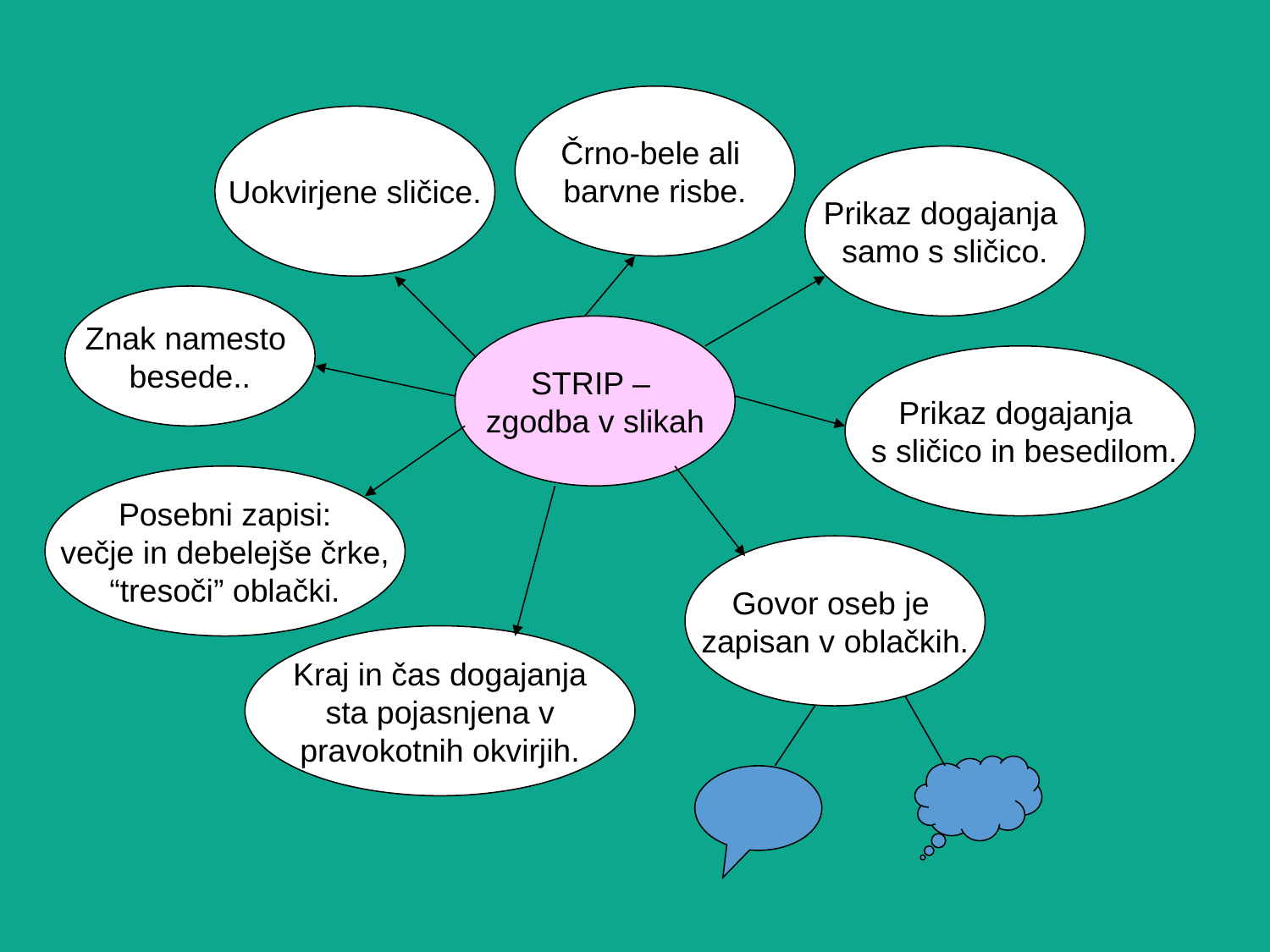

Črno-bele ali
barvne risbe.
Uokvirjene sličice.
Prikaz dogajanja
samo s sličico.

Znak namesto
besede..
STRIP –
zgodba v slikah
Prikaz dogajanja
 s sličico in besedilom.

Posebni zapisi:
večje in debelejše črke,
“tresoči” oblački.

Govor oseb je
zapisan v oblačkih.
Kraj in čas dogajanja
 sta pojasnjena v
pravokotnih okvirjih.